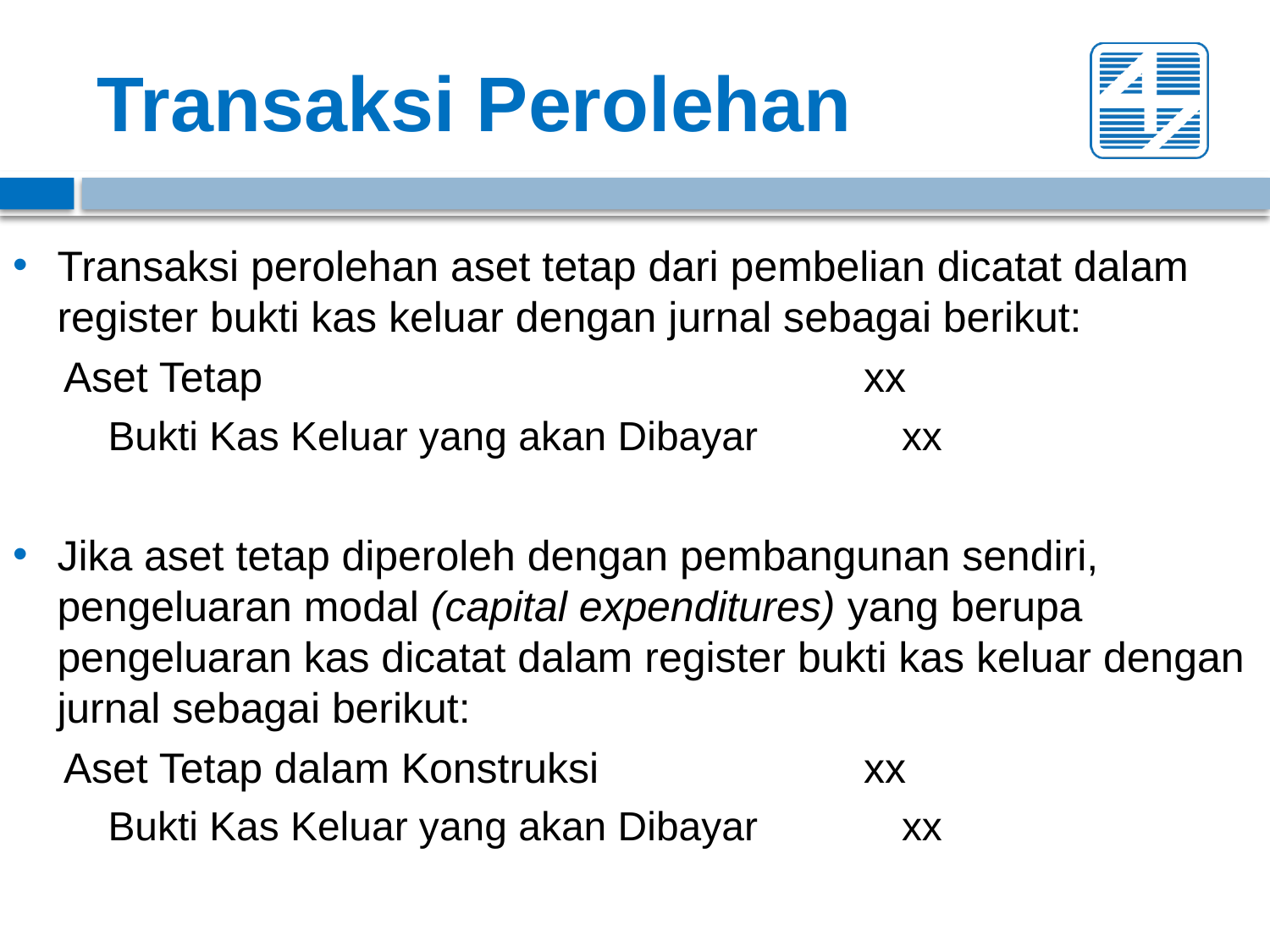

# Transaksi Perolehan
Transaksi perolehan aset tetap dari pembelian dicatat dalam register bukti kas keluar dengan jurnal sebagai berikut:
Aset Tetap 					xx
Bukti Kas Keluar yang akan Dibayar 		xx

Jika aset tetap diperoleh dengan pembangunan sendiri, pengeluaran modal (capital expenditures) yang berupa pengeluaran kas dicatat dalam register bukti kas keluar dengan jurnal sebagai berikut:
Aset Tetap dalam Konstruksi 		xx
Bukti Kas Keluar yang akan Dibayar 		xx